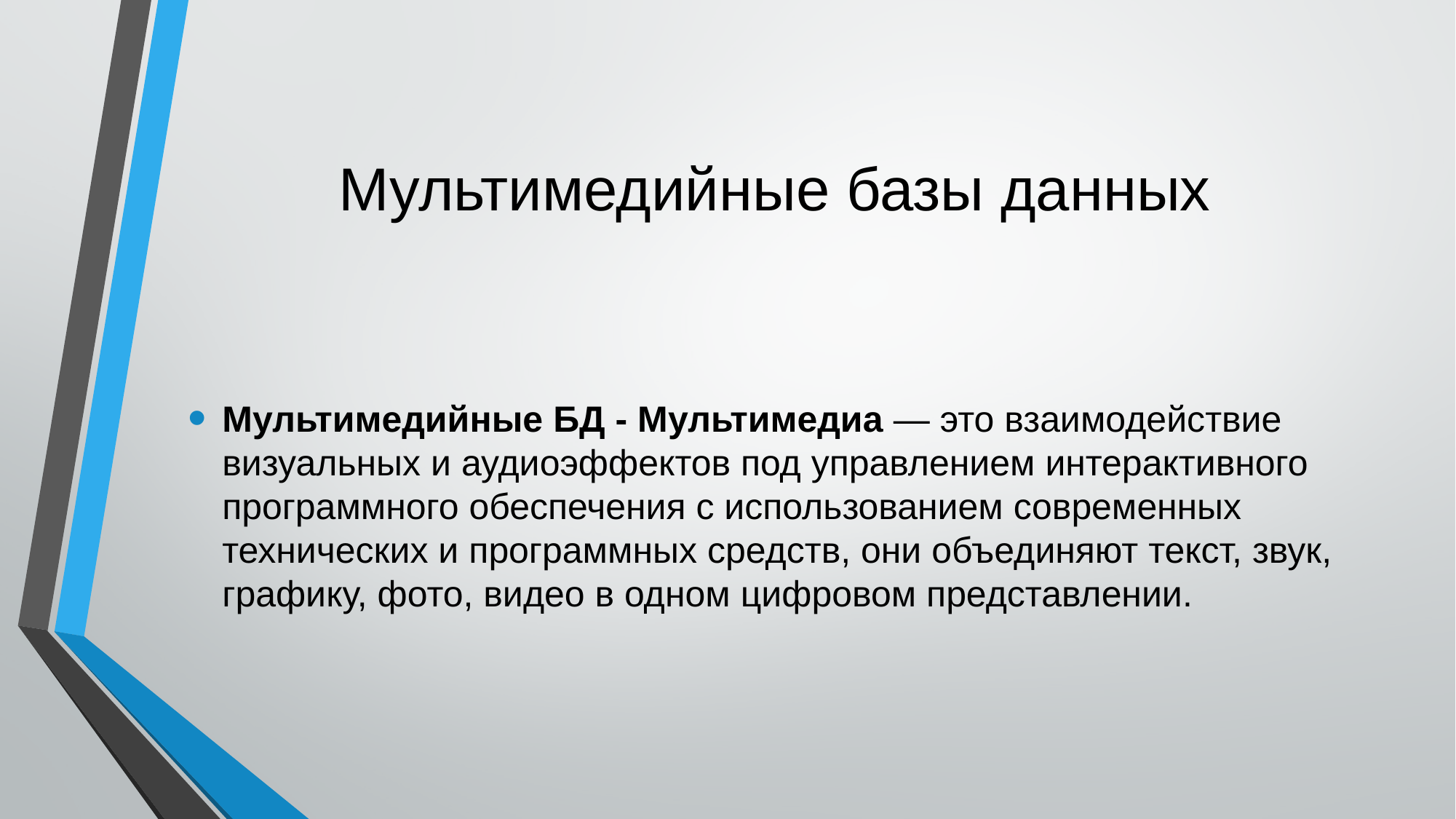

# Мультимедийные базы данных
Мультимедийные БД - Мультимедиа — это взаимодействие визуальных и аудиоэффектов под управлением интерактивного программного обеспечения с использованием современных технических и программных средств, они объединяют текст, звук, графику, фото, видео в одном цифровом представлении.